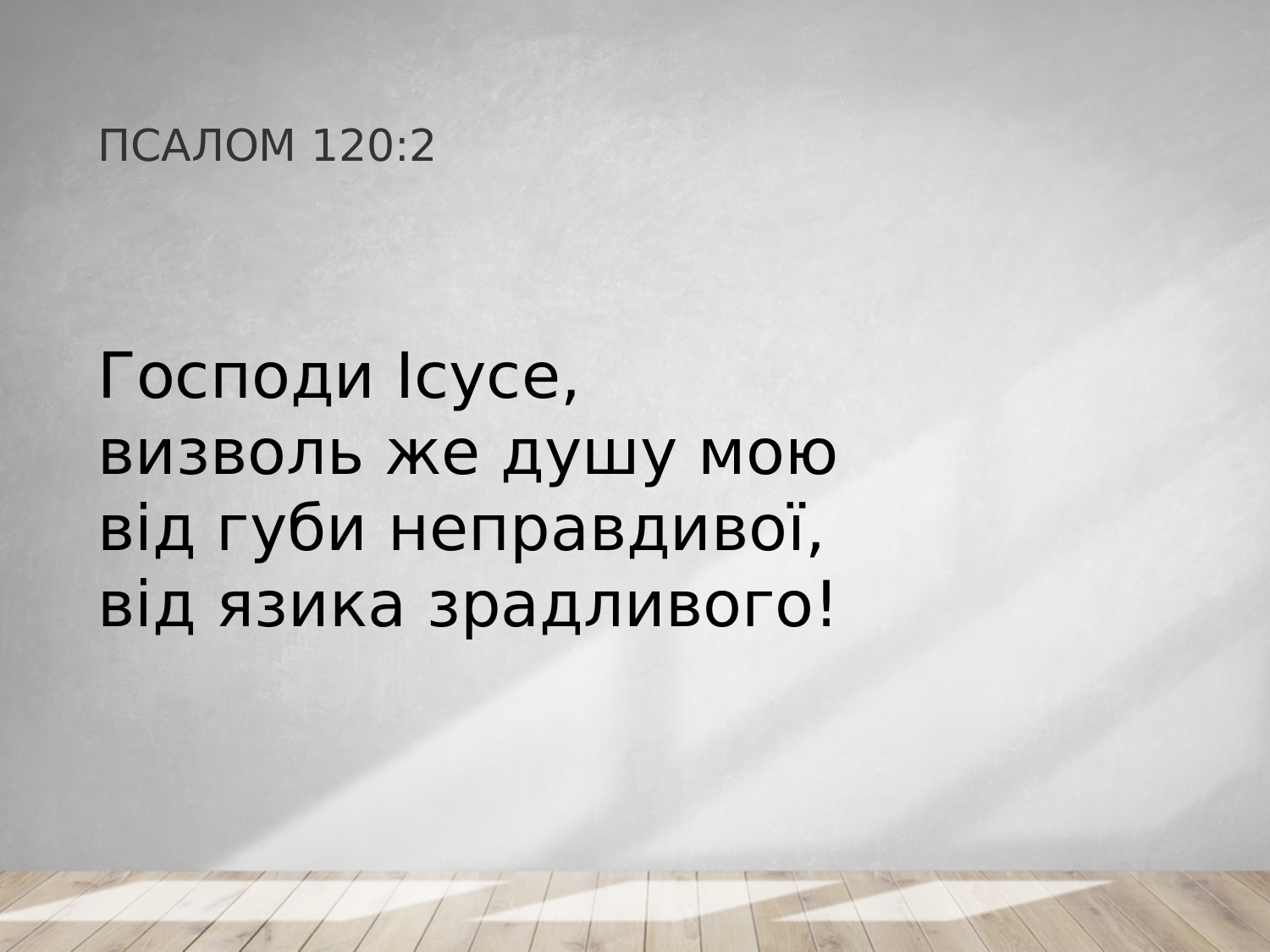

# ПСАЛОМ 120:2

Господи Ісусе,
визволь же душу мою
від губи неправдивої,
від язика зрадливого!